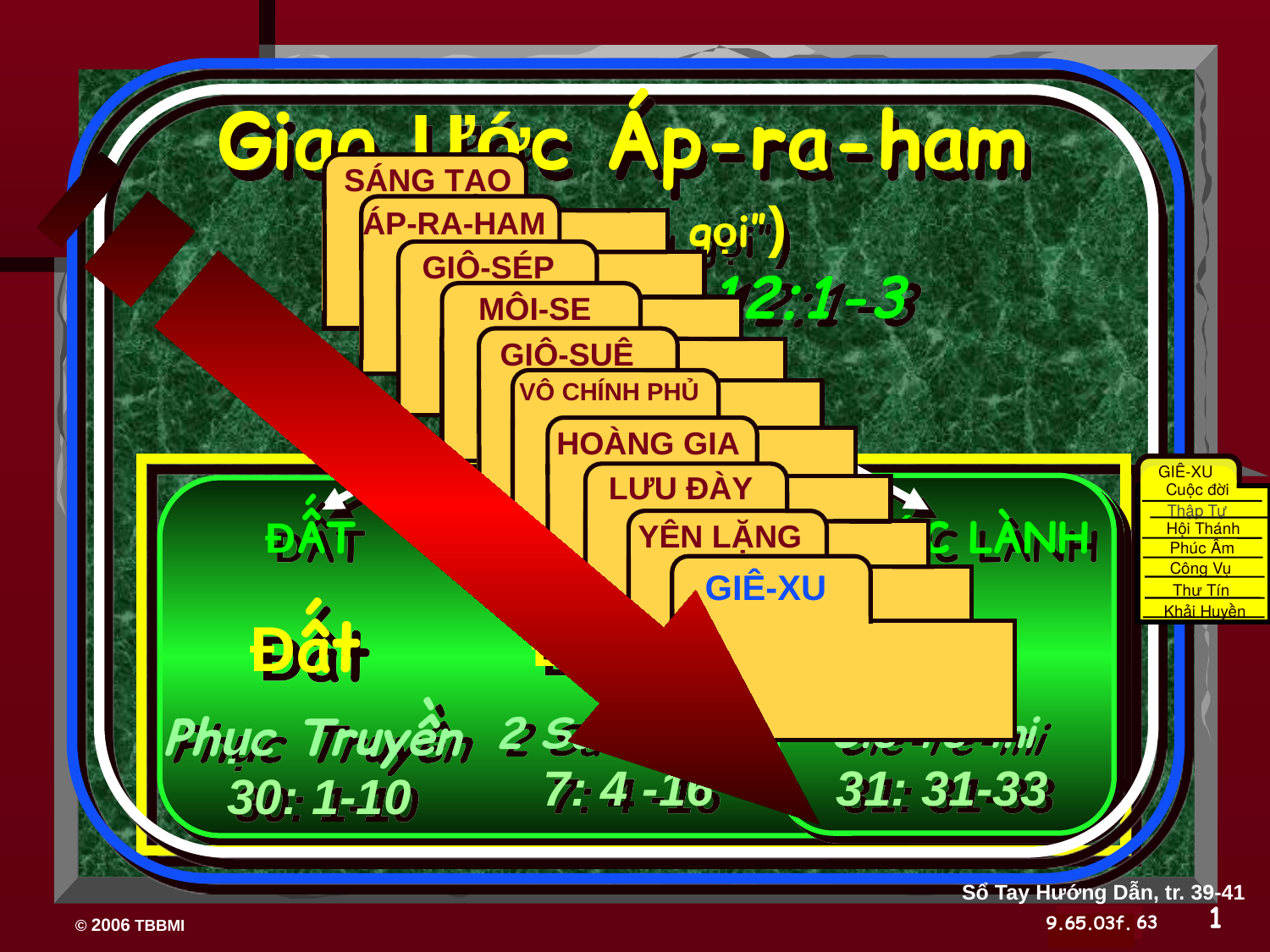

Giao Ước Áp-ra-ham

  SÁNG TẠO
ABRAHAM

 ÁP-RA-HAM
ABRAHAM

 GIÔ-SÉP
ABRAHAM

 MÔI-SE

 GIÔ-SUÊ

 VÔ CHÍNH PHỦ

 HOÀNG GIA

 LƯU ĐÀY

 YÊN LẶNG

GIÊ-XU

(”Sự Kêu gọi”)
Sáng Thế Ký 12:1-3

GIÊ-XU

Cuộc đời

Thập Tự

Hội Thánh

Phúc Âm

Công Vụ

Thư Tín

PHƯỚC LÀNH
ĐẤT
CON CHÁU
HẠT GIỐNG
Khải Huyền
Đất
Mới
Đa-vít
Giê-rê-mi
31: 31-33
Phục Truyền
30: 1-10
2 Sa-mu-ên
7: 4 -16
Sổ Tay Hướng Dẫn, tr. 39-41
1
63